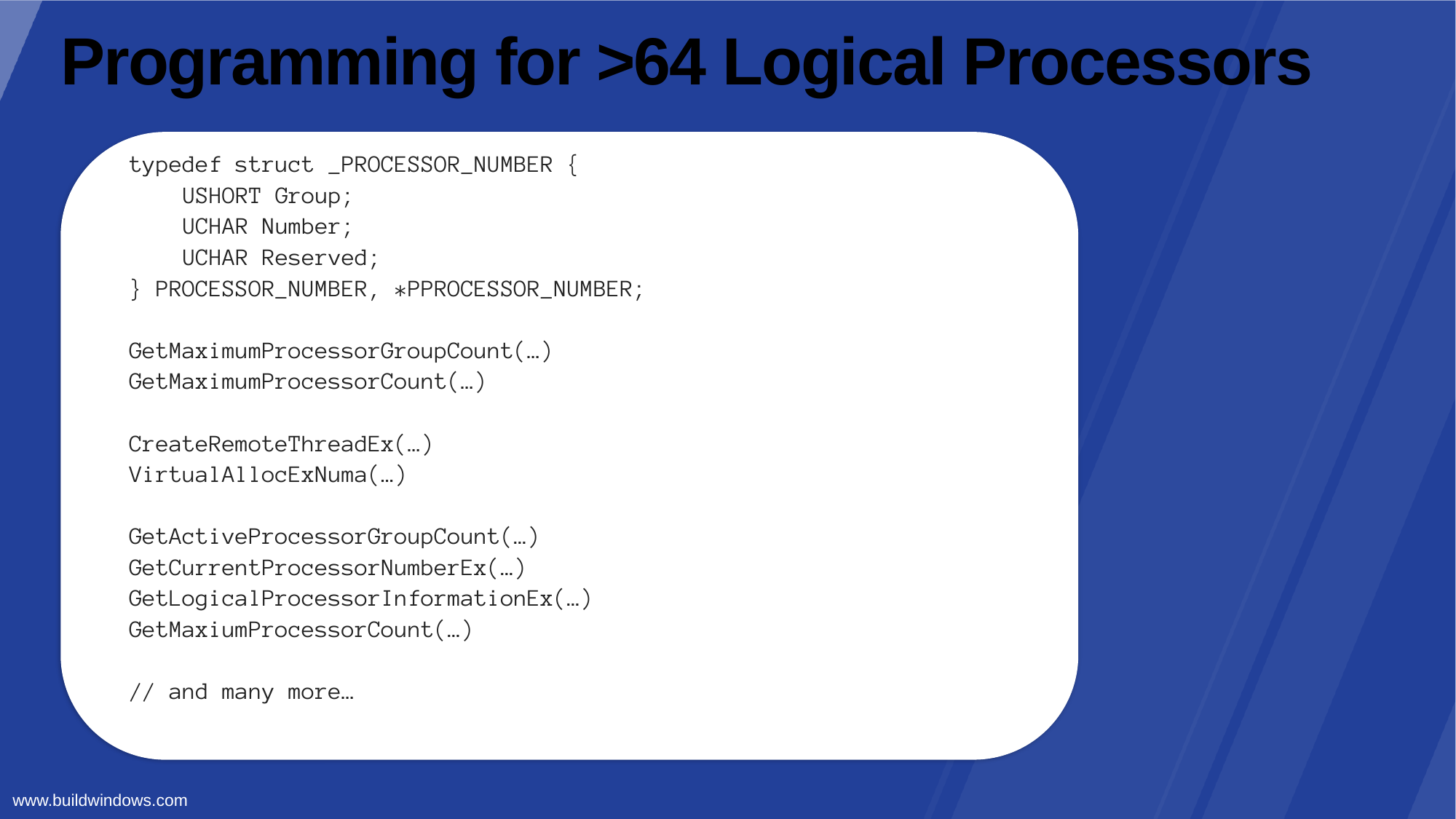

# Programming for >64 Logical Processors

OR_NUMBER {
typedef struct _PROCESSOR_NUMBER {
    USHORT Group;
    UCHAR Number;
    UCHAR Reserved;
} PROCESSOR_NUMBER, *PPROCESSOR_NUMBER;

GetMaximumProcessorGroupCount(…)
GetMaximumProcessorCount(…)

CreateRemoteThreadEx(…)
VirtualAllocExNuma(…)

GetActiveProcessorGroupCount(…)
GetCurrentProcessorNumberEx(…)
GetLogicalProcessorInformationEx(…)
GetMaxiumProcessorCount(…)

// and many more…